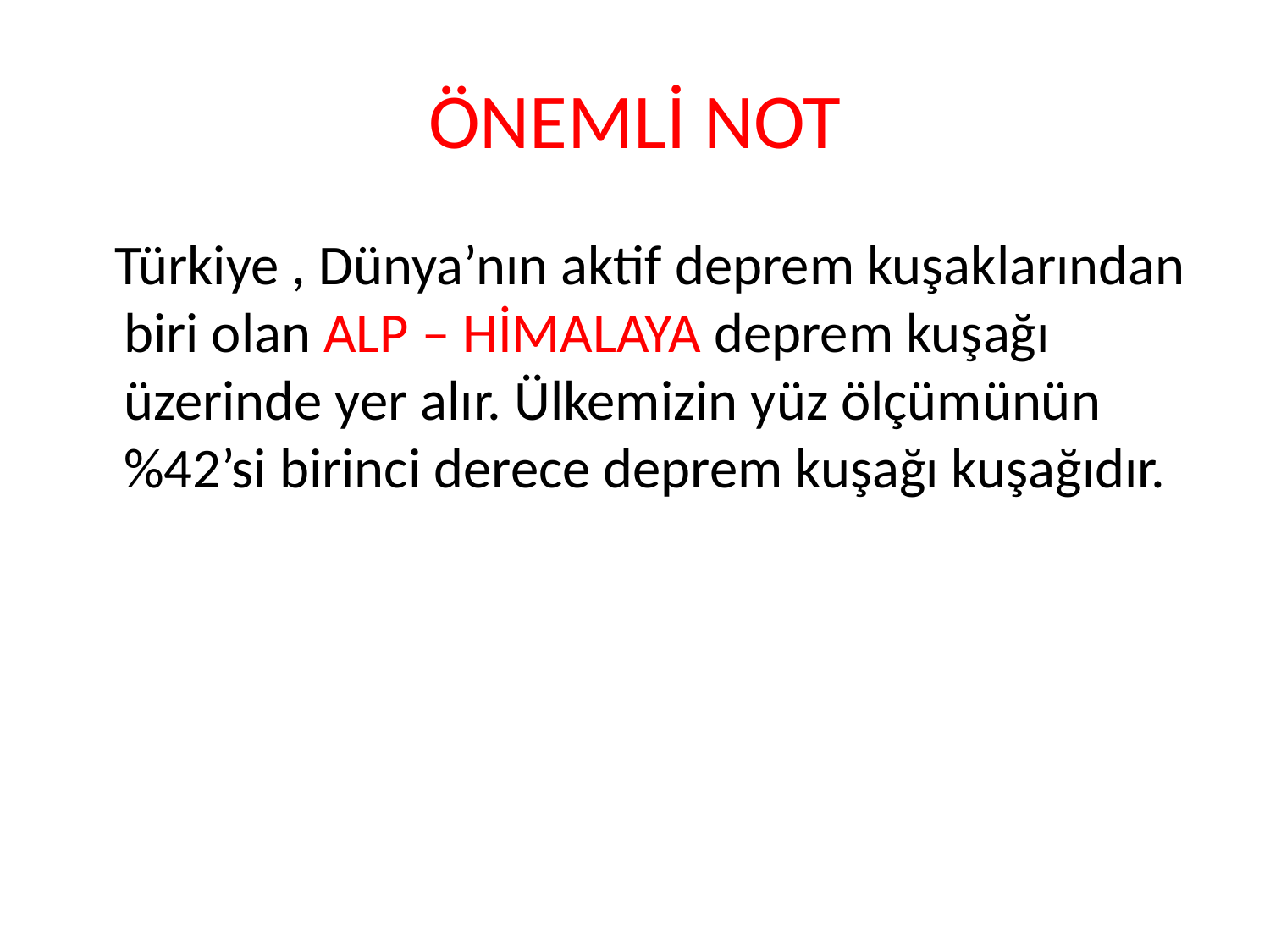

# ÖNEMLİ NOT
   Türkiye , Dünya’nın aktif deprem kuşaklarından biri olan ALP – HİMALAYA deprem kuşağı üzerinde yer alır. Ülkemizin yüz ölçümünün %42’si birinci derece deprem kuşağı kuşağıdır.